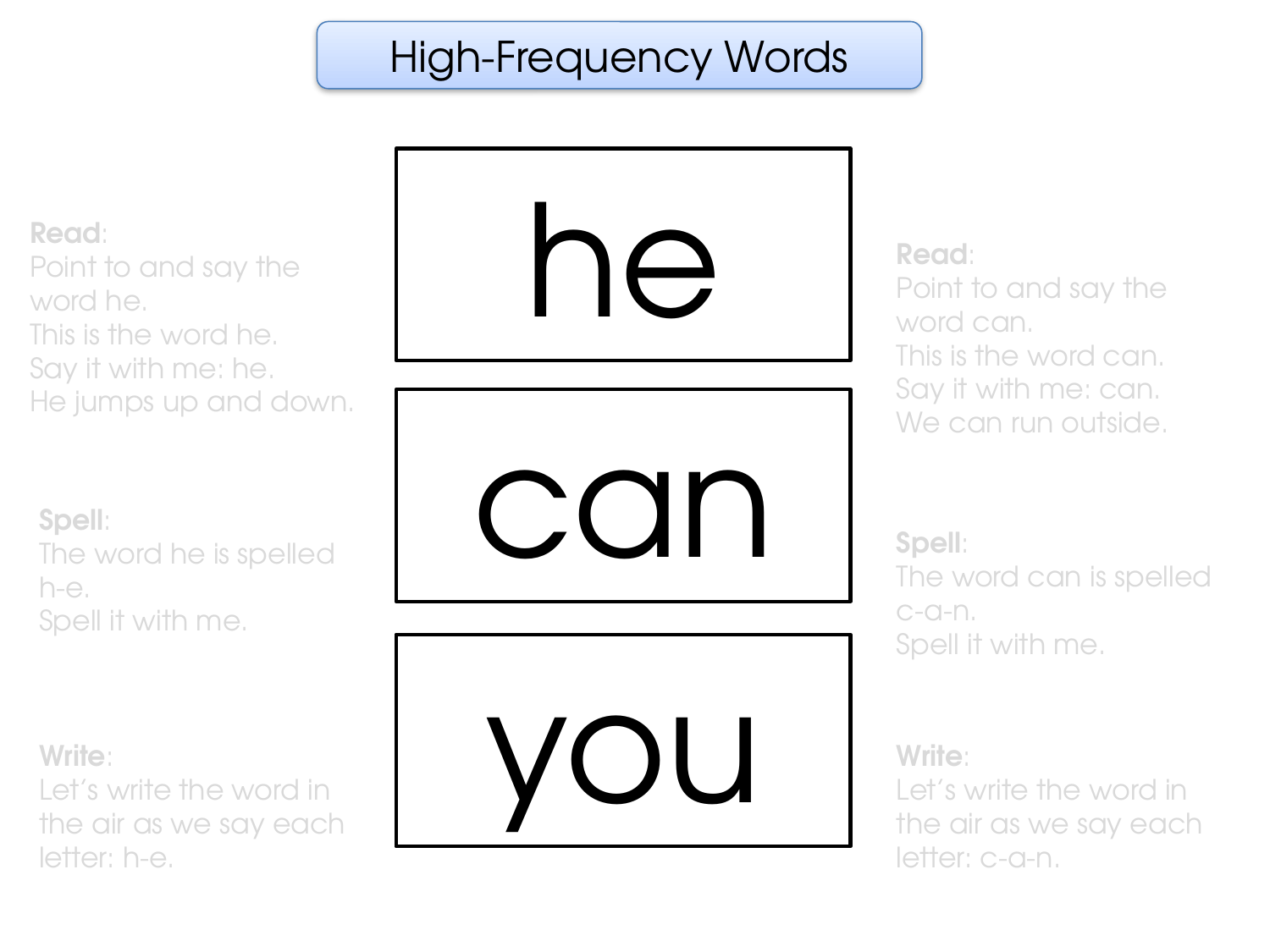

High-Frequency Words
he
Read:
Point to and say the word he.
This is the word he.
Say it with me: he.
He jumps up and down.
Read:
Point to and say the word can.
This is the word can.
Say it with me: can.
We can run outside.
can
Spell:
The word he is spelled h-e.
Spell it with me.
Spell:
The word can is spelled c-a-n.
Spell it with me.
you
Write:
Let’s write the word in the air as we say each letter: h-e.
Write:
Let’s write the word in the air as we say each letter: c-a-n.